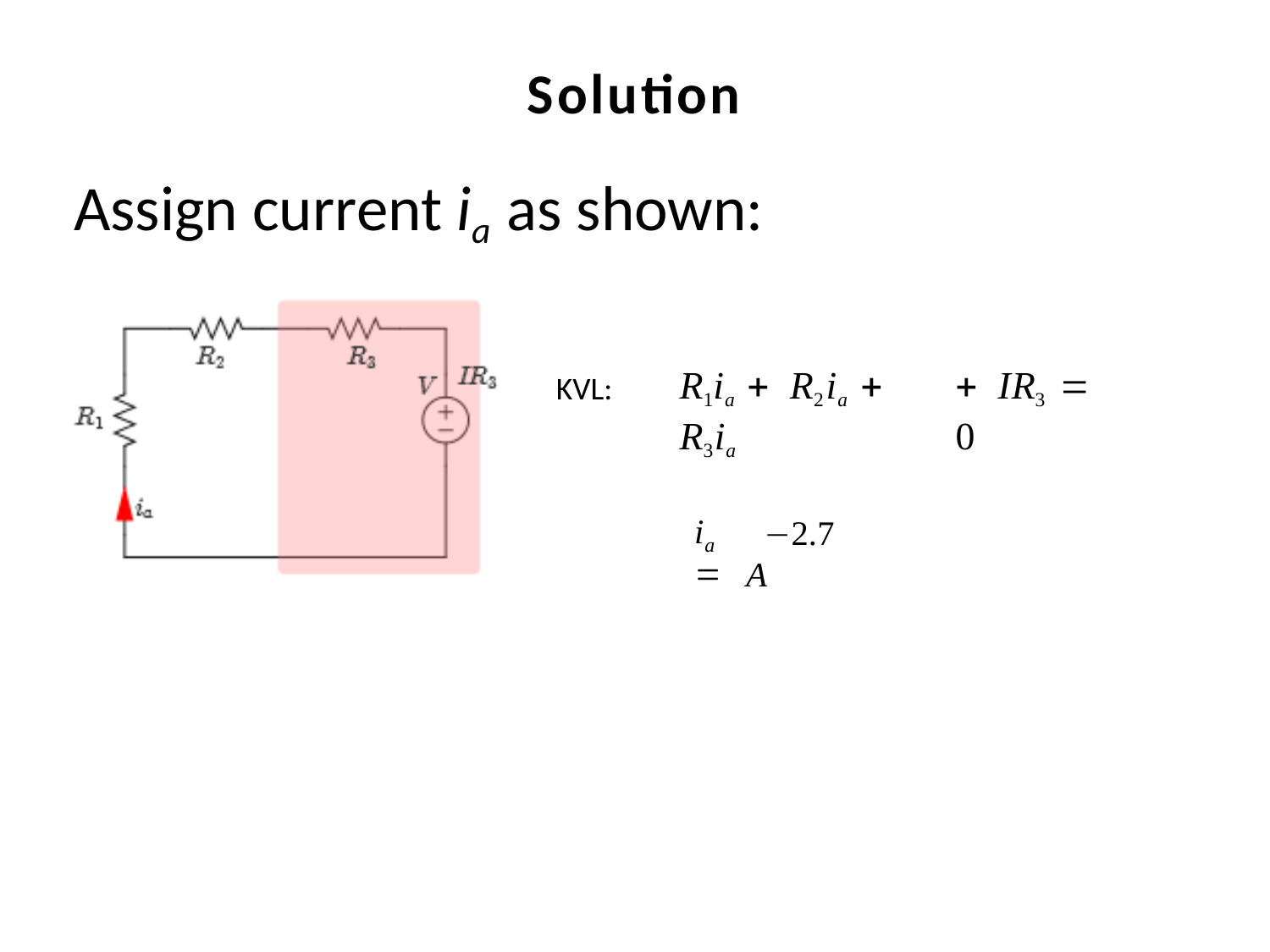

# Solution
Assign current ia  as shown:

R1ia  + R2ia  + R3ia
+ IR3  = 0
KVL:
i	=
 −2.7	A
a